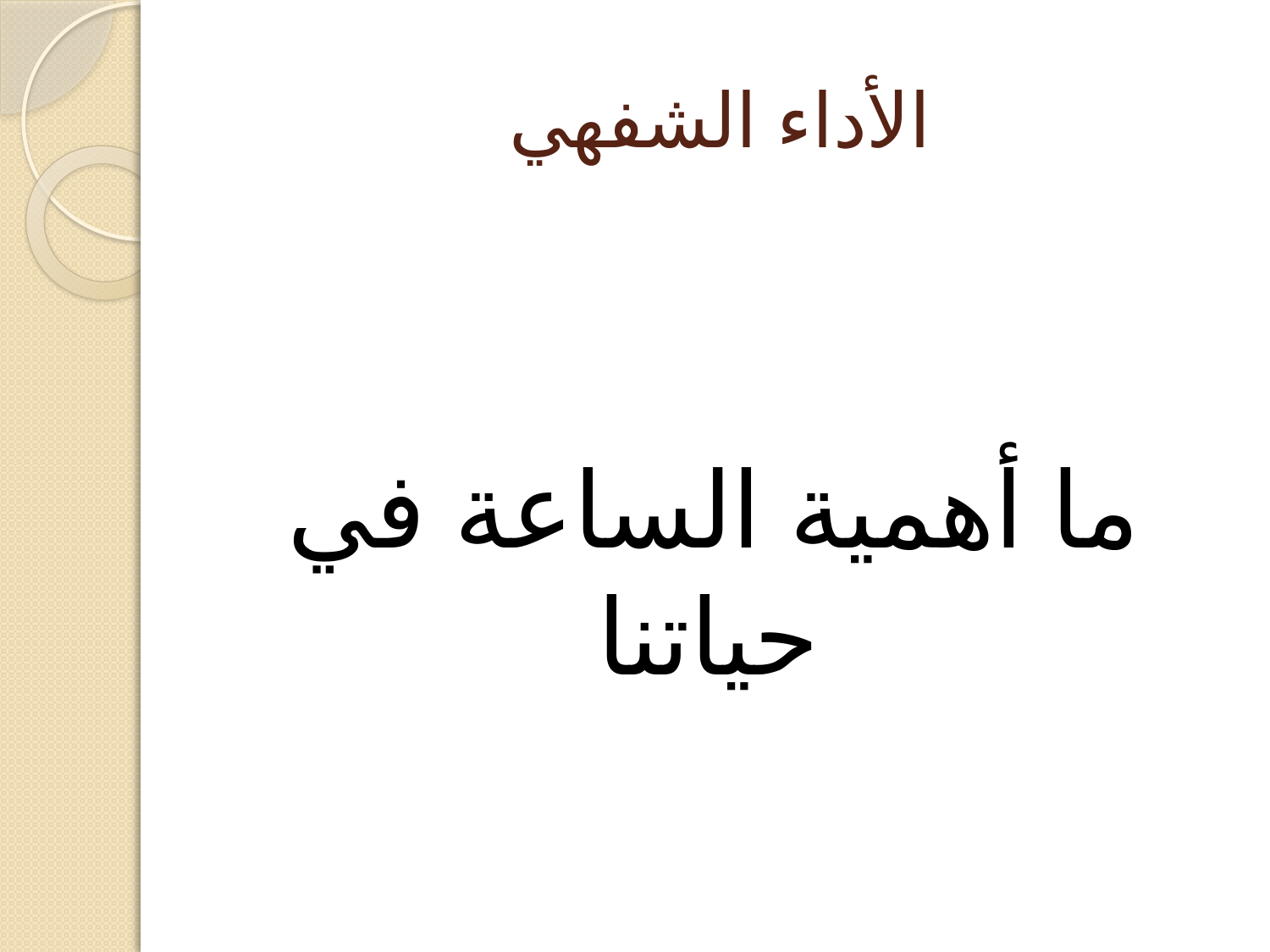

# الأداء الشفهي

ما أهمية الساعة في حياتنا